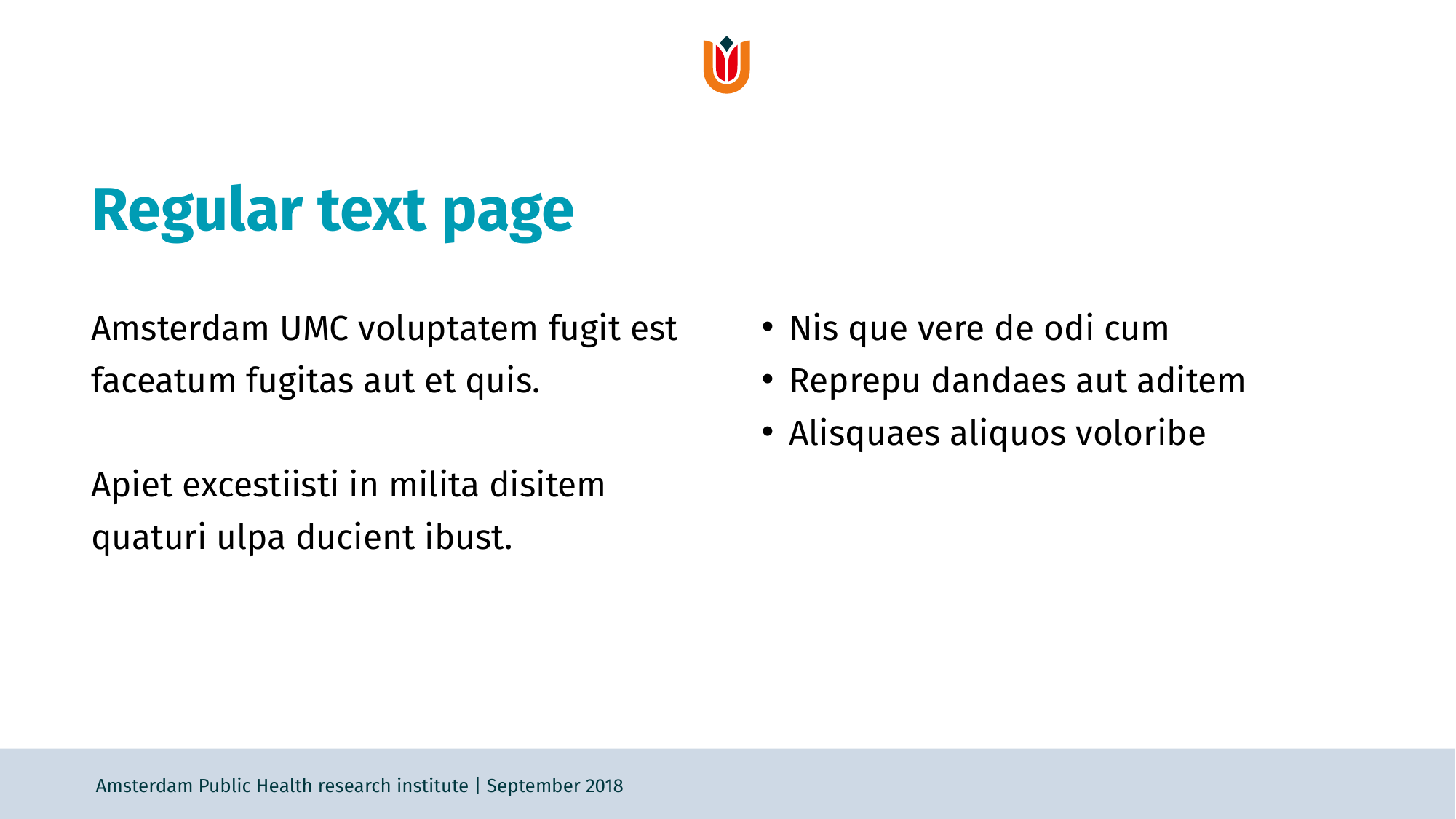

# Regular text page
Amsterdam UMC voluptatem fugit est faceatum fugitas aut et quis.

Apiet excestiisti in milita disitem
quaturi ulpa ducient ibust.
Nis que vere de odi cum
Reprepu dandaes aut aditem
Alisquaes aliquos voloribe
Amsterdam Public Health research institute | September 2018